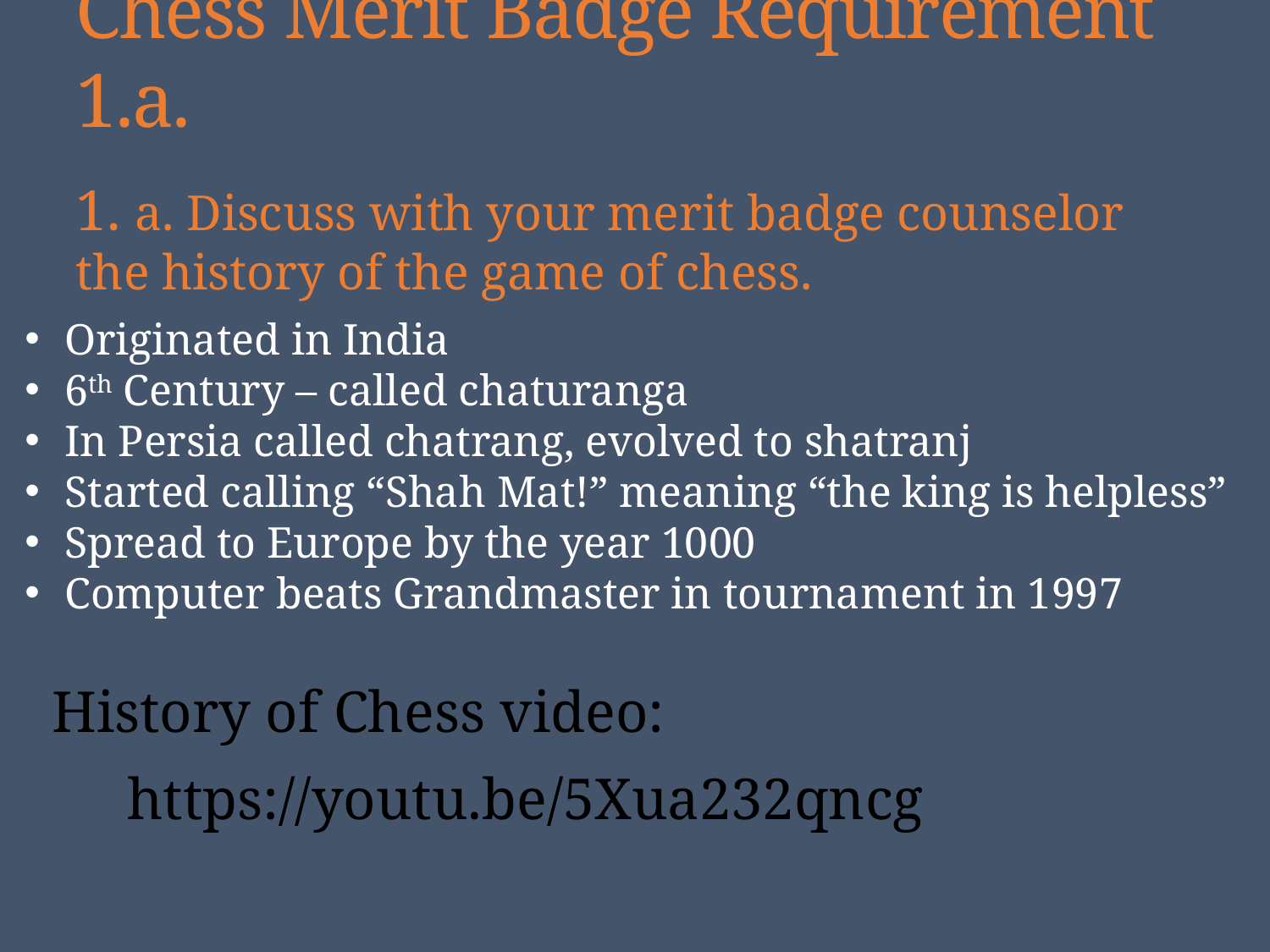

# Chess Merit Badge Requirement 1.a.
1. a. Discuss with your merit badge counselor the history of the game of chess.

Originated in India
6th Century – called chaturanga
In Persia called chatrang, evolved to shatranj
Started calling “Shah Mat!” meaning “the king is helpless”
Spread to Europe by the year 1000
Computer beats Grandmaster in tournament in 1997

History of Chess video:
https://youtu.be/5Xua232qncg